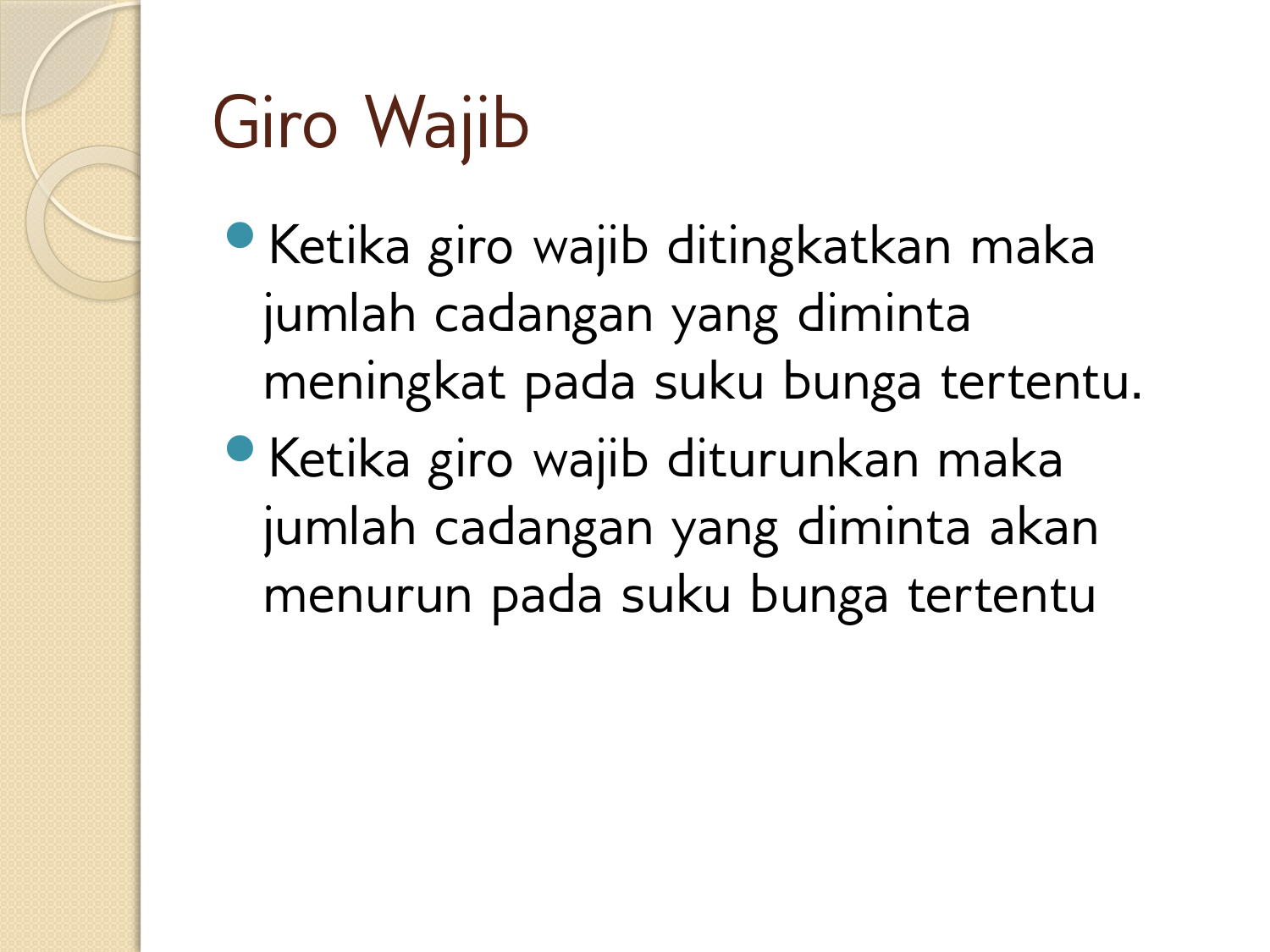

# Giro Wajib
Ketika giro wajib ditingkatkan maka jumlah cadangan yang diminta meningkat pada suku bunga tertentu.
Ketika giro wajib diturunkan maka jumlah cadangan yang diminta akan menurun pada suku bunga tertentu